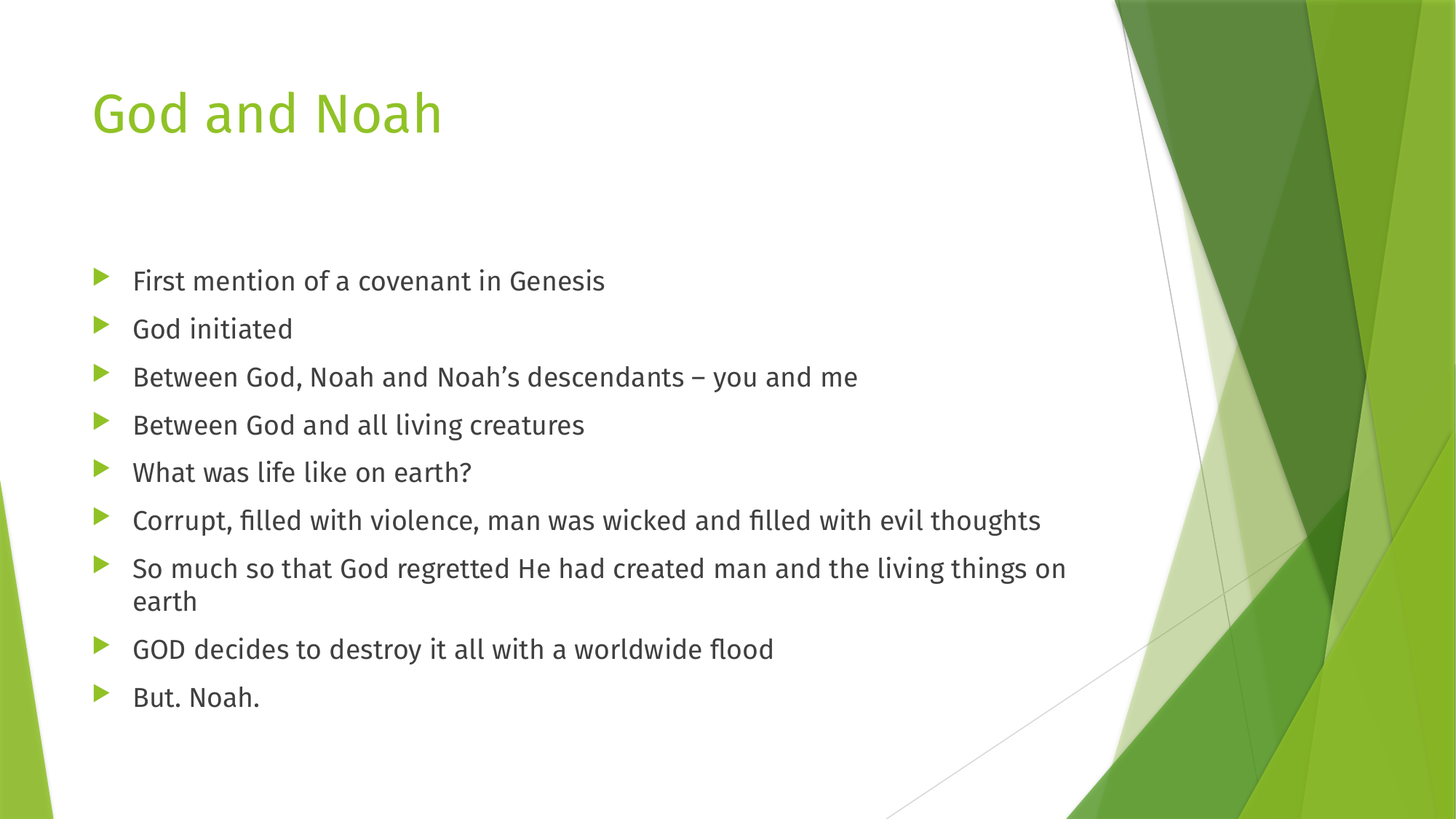

# God and Noah
First mention of a covenant in Genesis
God initiated
Between God, Noah and Noah’s descendants – you and me
Between God and all living creatures
What was life like on earth?
Corrupt, filled with violence, man was wicked and filled with evil thoughts
So much so that God regretted He had created man and the living things on earth
GOD decides to destroy it all with a worldwide flood
But. Noah.